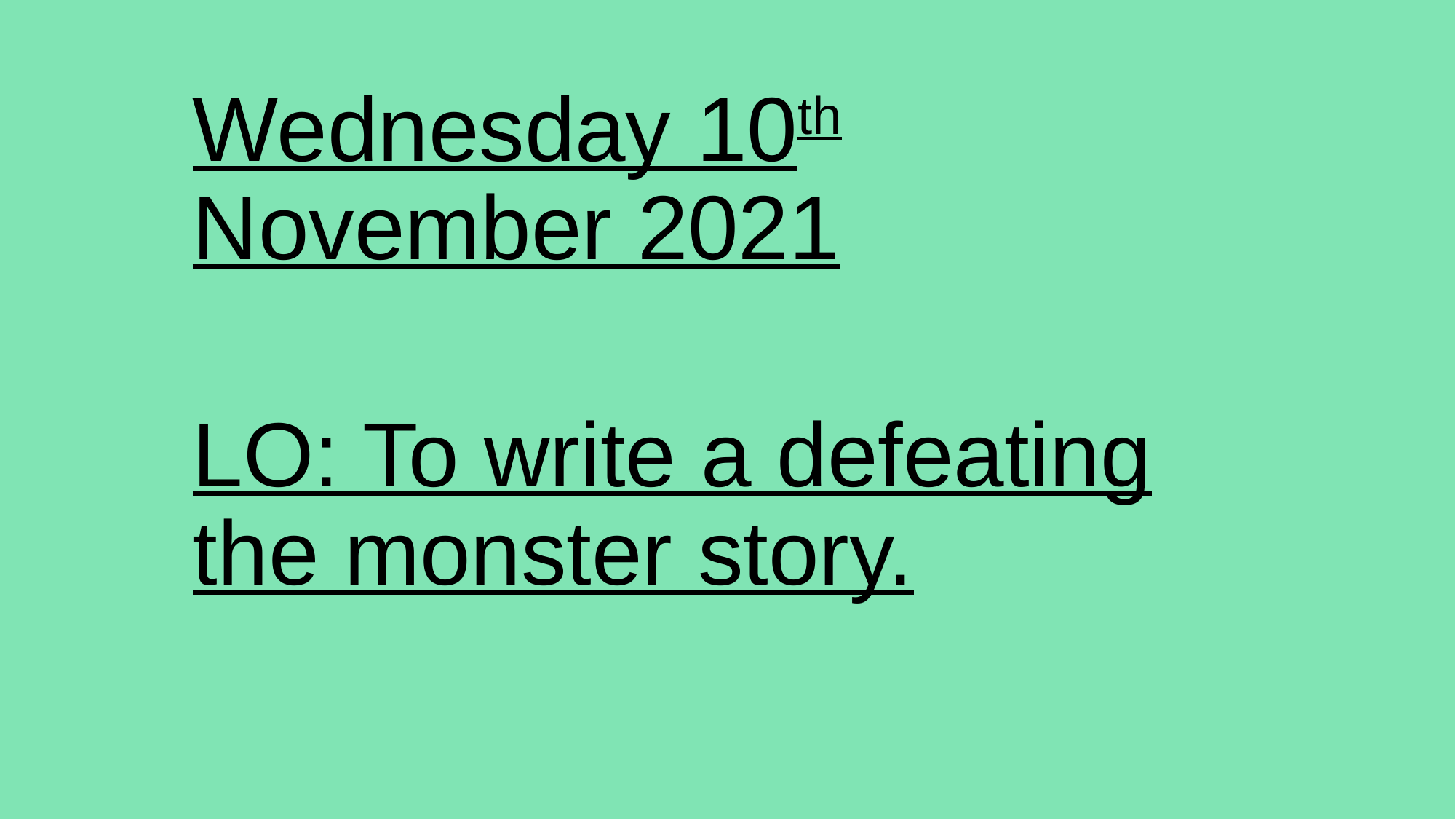

Wednesday 10th November 2021

LO: To write a defeating the monster story.